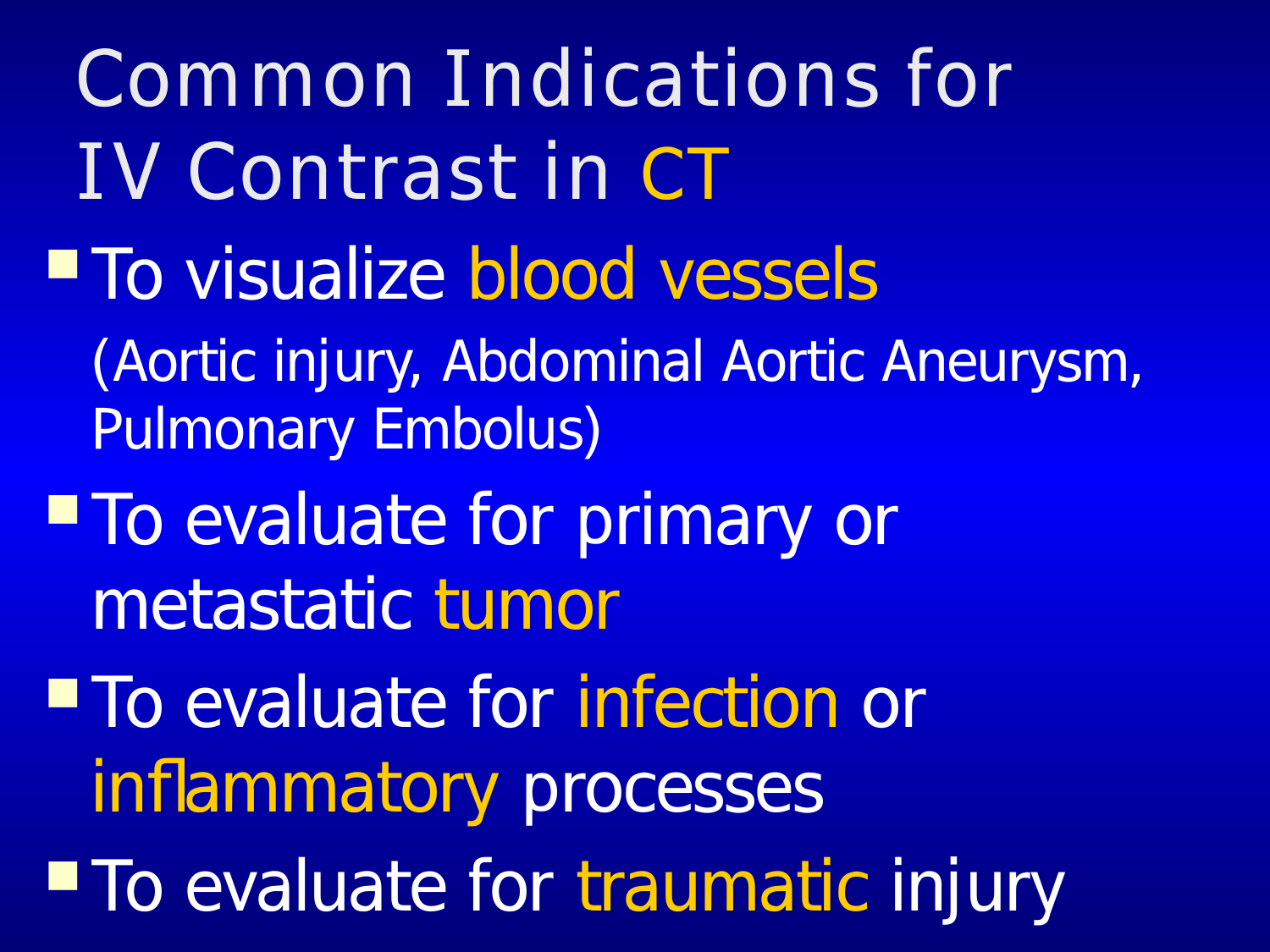

# Common Indications for IV Contrast in CT
To visualize blood vessels
	(Aortic injury, Abdominal Aortic Aneurysm, Pulmonary Embolus)
To evaluate for primary or metastatic tumor
To evaluate for infection or inflammatory processes
To evaluate for traumatic injury